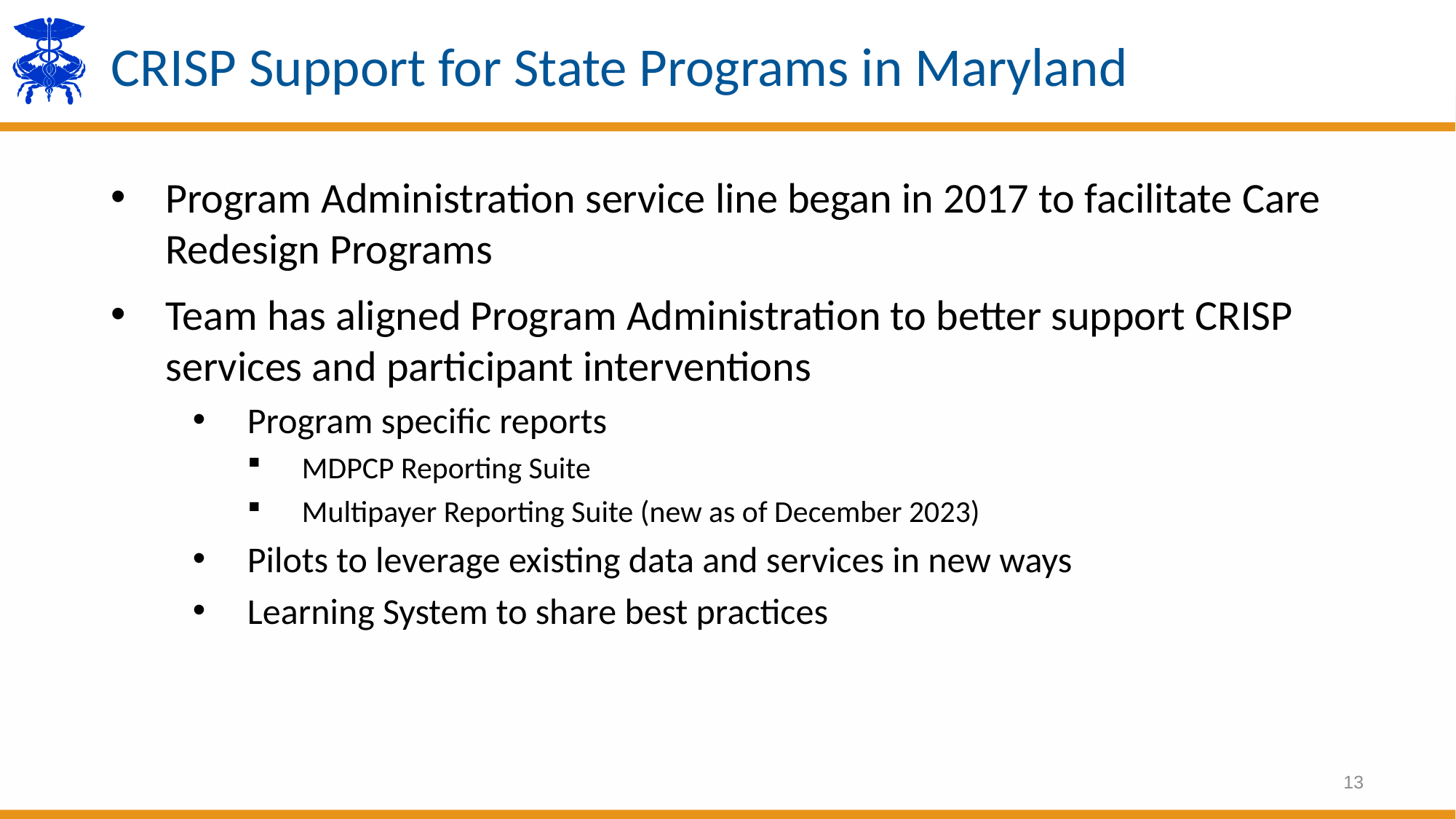

# CRISP Support for State Programs in Maryland
Program Administration service line began in 2017 to facilitate Care Redesign Programs
Team has aligned Program Administration to better support CRISP services and participant interventions
Program specific reports
MDPCP Reporting Suite
Multipayer Reporting Suite (new as of December 2023)
Pilots to leverage existing data and services in new ways
Learning System to share best practices
13